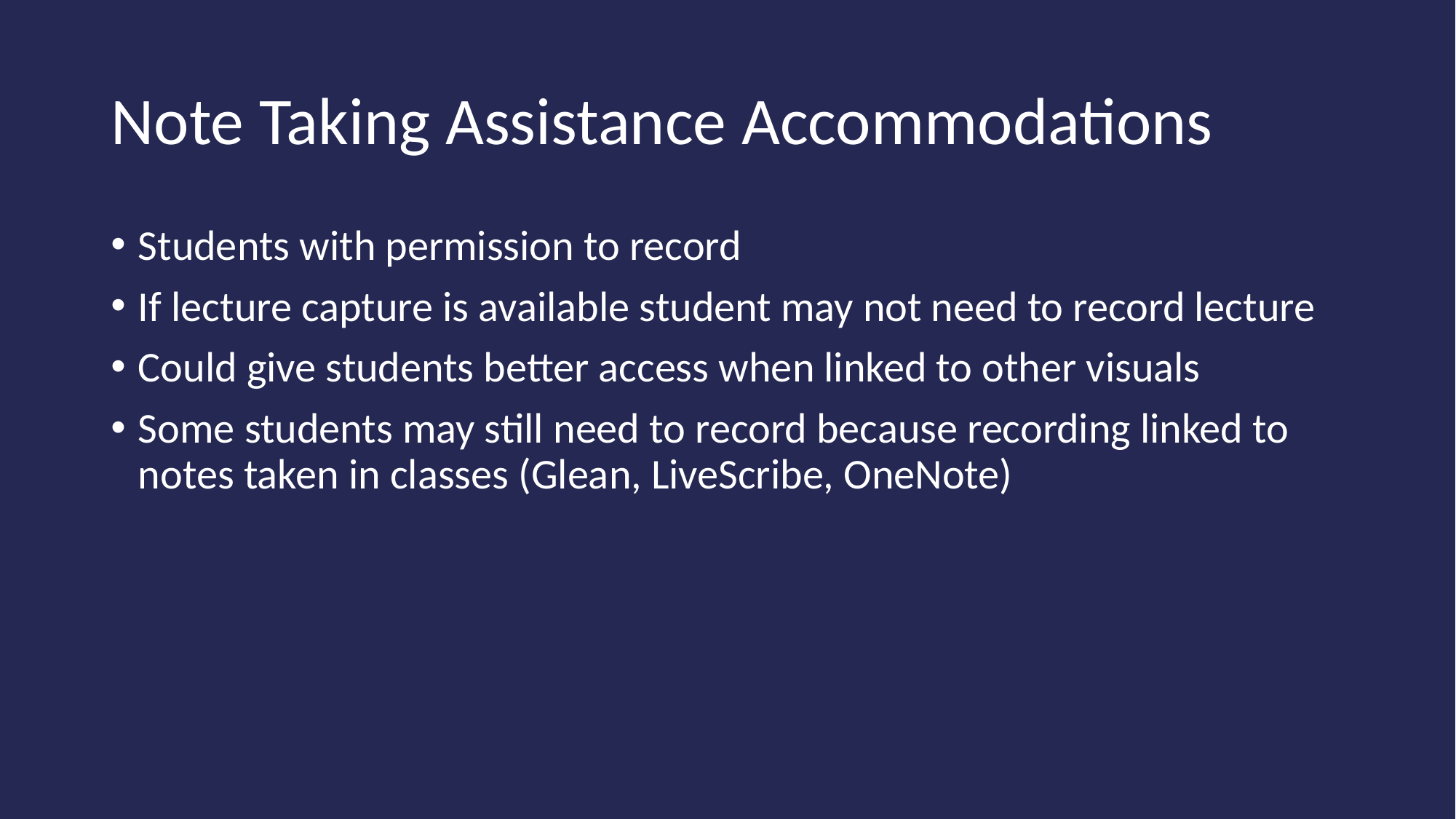

# Note Taking Assistance Accommodations
Students with permission to record
If lecture capture is available student may not need to record lecture
Could give students better access when linked to other visuals
Some students may still need to record because recording linked to notes taken in classes (Glean, LiveScribe, OneNote)